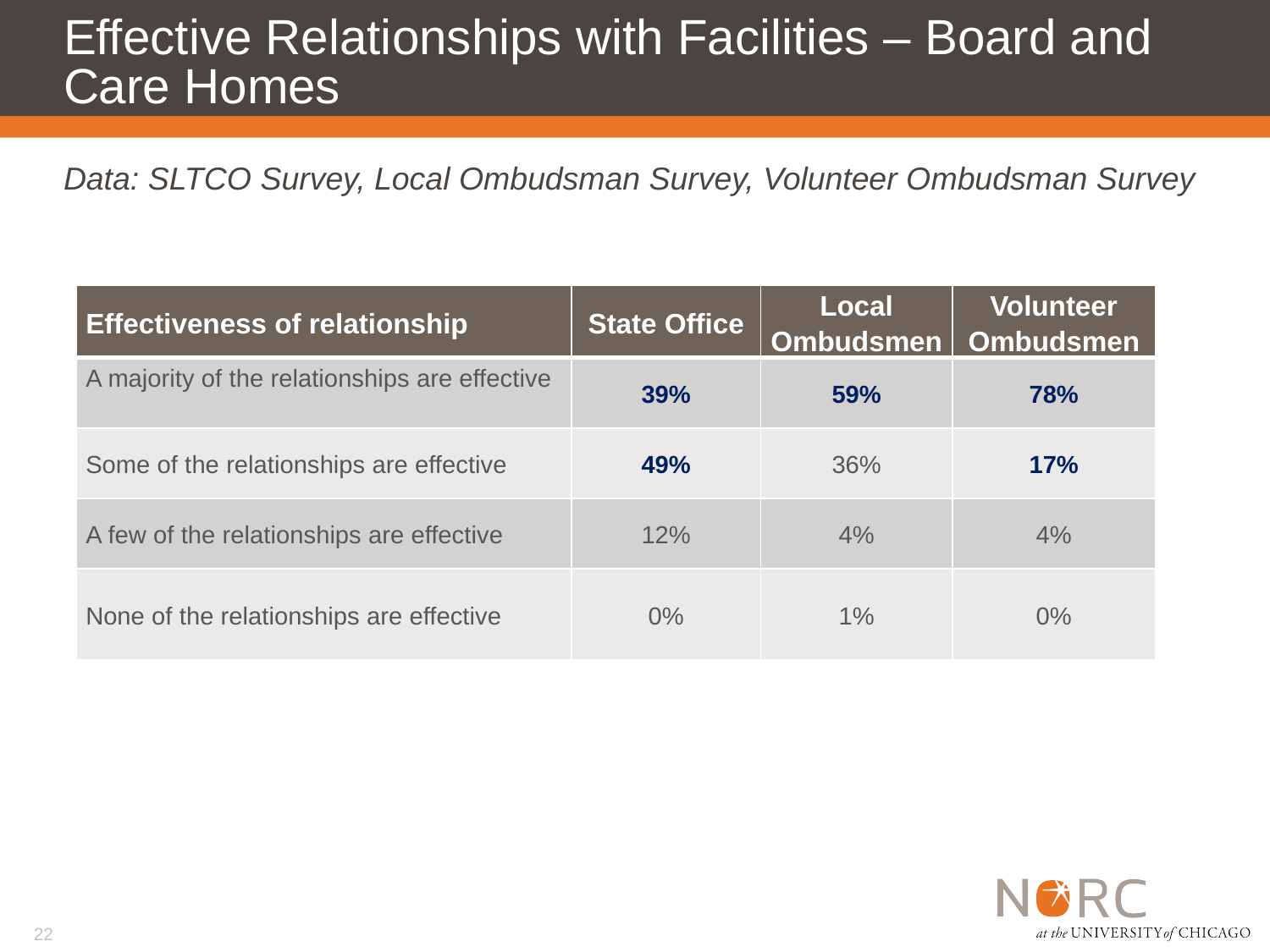

# Effective Relationships with Facilities – Board and Care Homes
Data: SLTCO Survey, Local Ombudsman Survey, Volunteer Ombudsman Survey
| Effectiveness of relationship | State Office | Local Ombudsmen | Volunteer Ombudsmen |
| --- | --- | --- | --- |
| A majority of the relationships are effective | 39% | 59% | 78% |
| Some of the relationships are effective | 49% | 36% | 17% |
| A few of the relationships are effective | 12% | 4% | 4% |
| None of the relationships are effective | 0% | 1% | 0% |